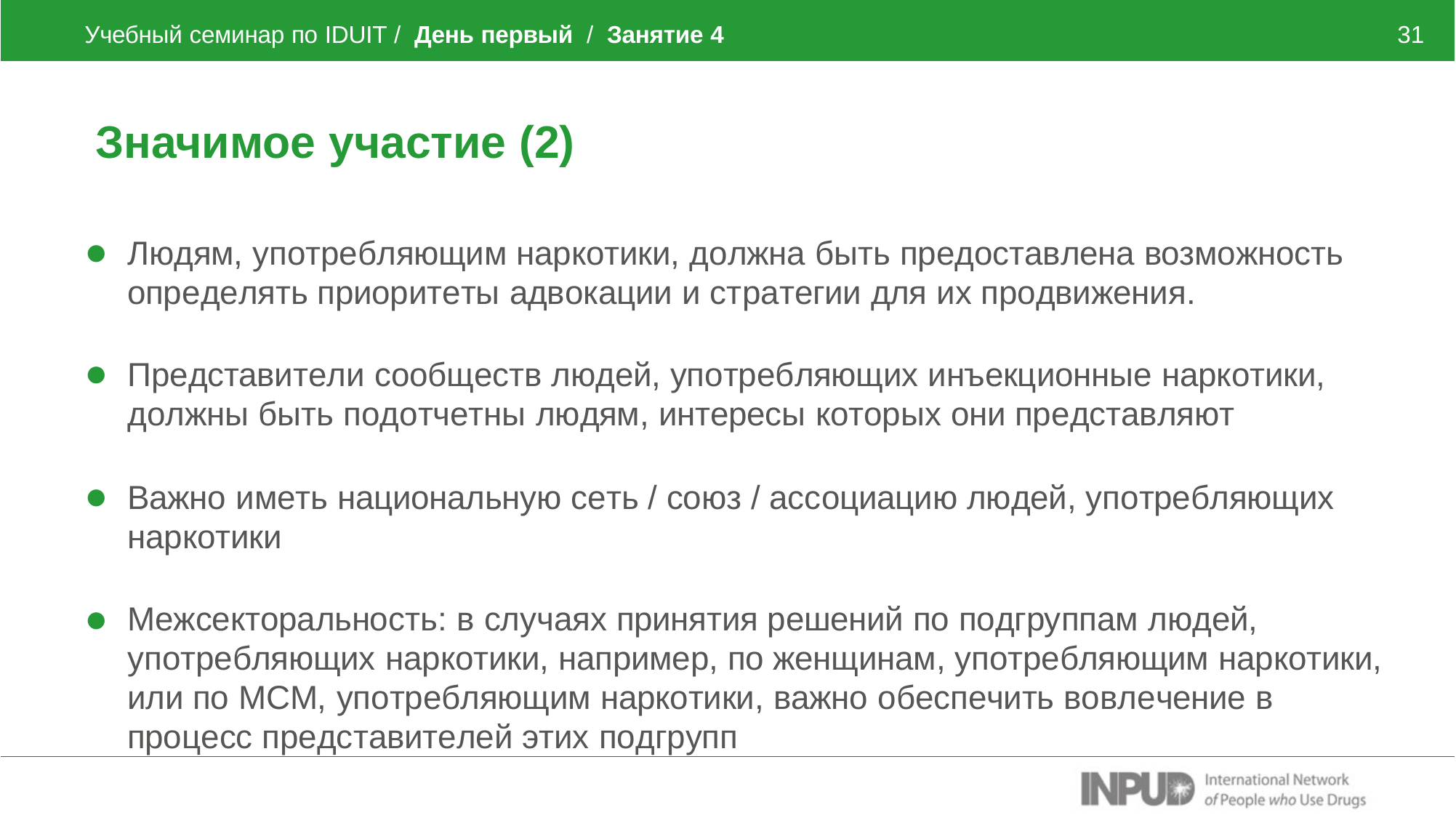

Учебный семинар по IDUIT /  День первый  /  Занятие 4
31
Значимое участие (2)

Людям, употребляющим наркотики, должна быть предоставлена возможность определять приоритеты адвокации и стратегии для их продвижения.

Представители сообществ людей, употребляющих инъекционные наркотики,
должны быть подотчетны людям, интересы которых они представляют

Важно иметь национальную сеть / союз / ассоциацию людей, употребляющих
наркотики

Межсекторальность: в случаях принятия решений по подгруппам людей, употребляющих наркотики, например, по женщинам, употребляющим наркотики, или по МСМ, употребляющим наркотики, важно обеспечить вовлечение в процесс представителей этих подгрупп